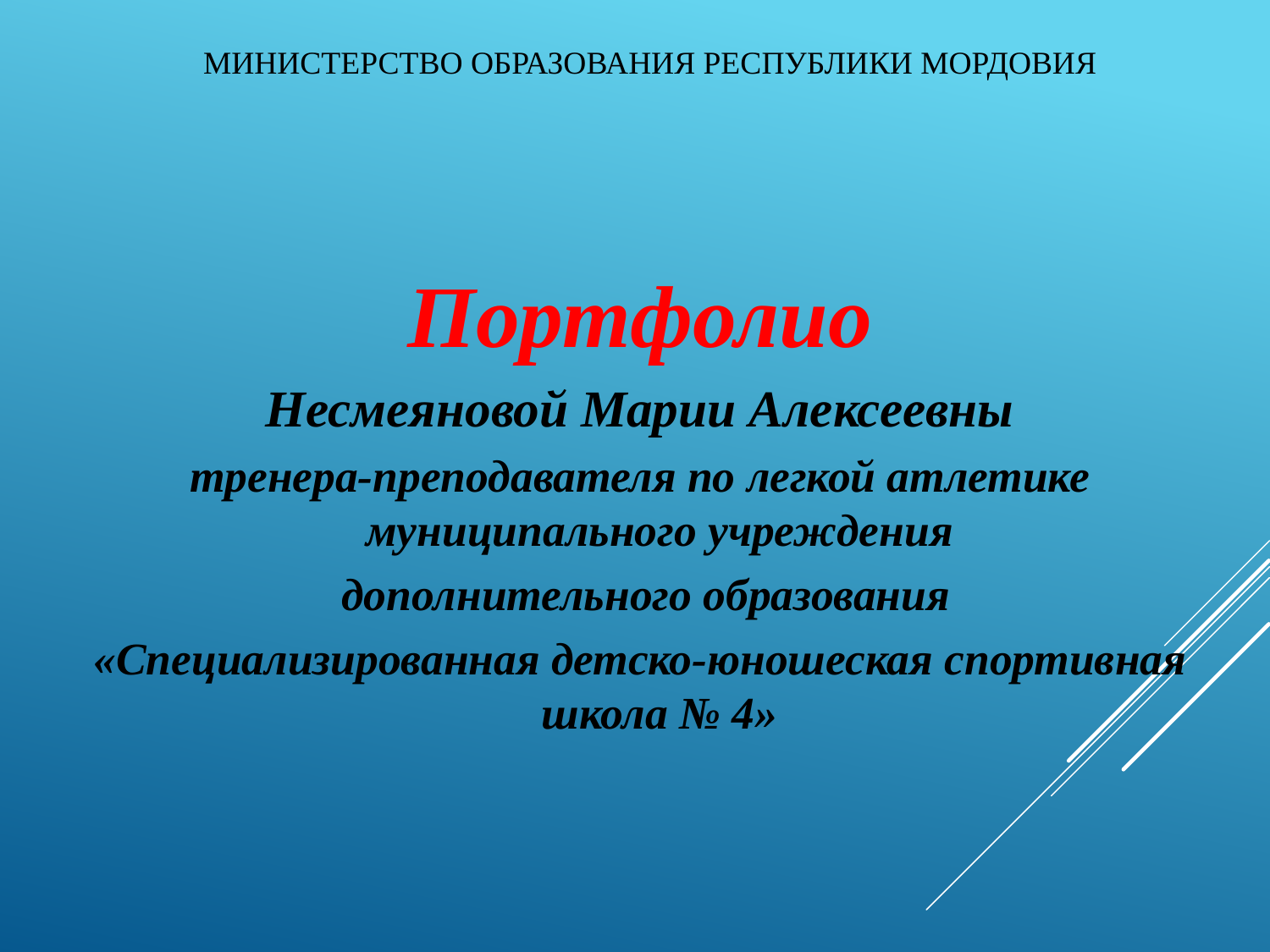

МИНИСТЕРСТВО ОБРАЗОВАНИЯ РЕСПУБЛИКИ МОРДОВИЯ

Портфолио
Несмеяновой Марии Алексеевны
тренера-преподавателя по легкой атлетике
муниципального учреждения
 дополнительного образования
«Специализированная детско-юношеская спортивная школа № 4»